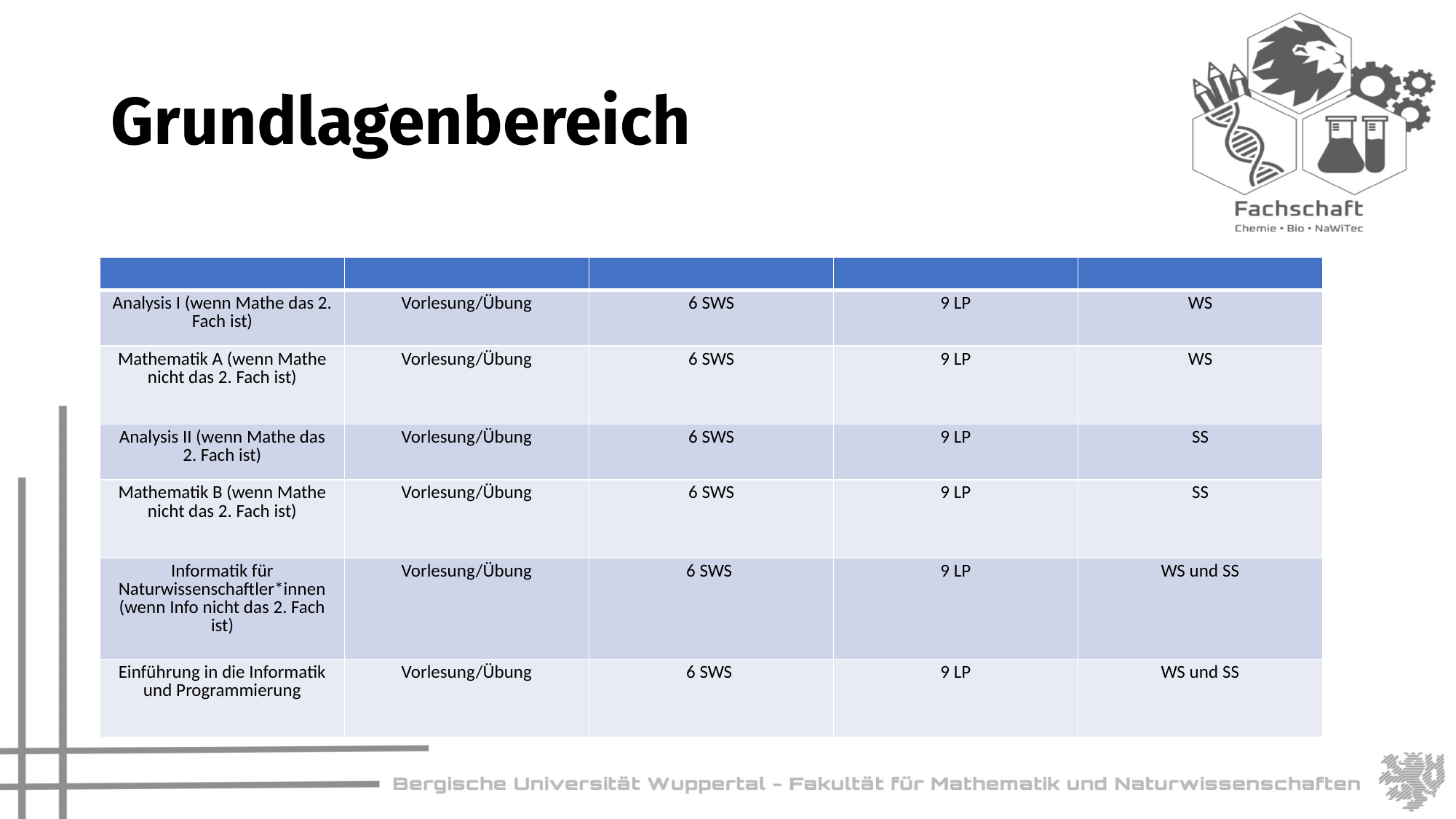

# Grundlagenbereich
|  |  |  |  |  |
| --- | --- | --- | --- | --- |
| Analysis I (wenn Mathe das 2. Fach ist) | Vorlesung/Übung | 6 SWS | 9 LP | WS |
| Mathematik A (wenn Mathe nicht das 2. Fach ist) | Vorlesung/Übung | 6 SWS | 9 LP | WS |
| Analysis II (wenn Mathe das 2. Fach ist) | Vorlesung/Übung | 6 SWS | 9 LP | SS |
| Mathematik B (wenn Mathe nicht das 2. Fach ist) | Vorlesung/Übung | 6 SWS | 9 LP | SS |
| Informatik für Naturwissenschaftler\*innen (wenn Info nicht das 2. Fach ist) | Vorlesung/Übung | 6 SWS | 9 LP | WS und SS |
| Einführung in die Informatik und Programmierung | Vorlesung/Übung | 6 SWS | 9 LP | WS und SS |